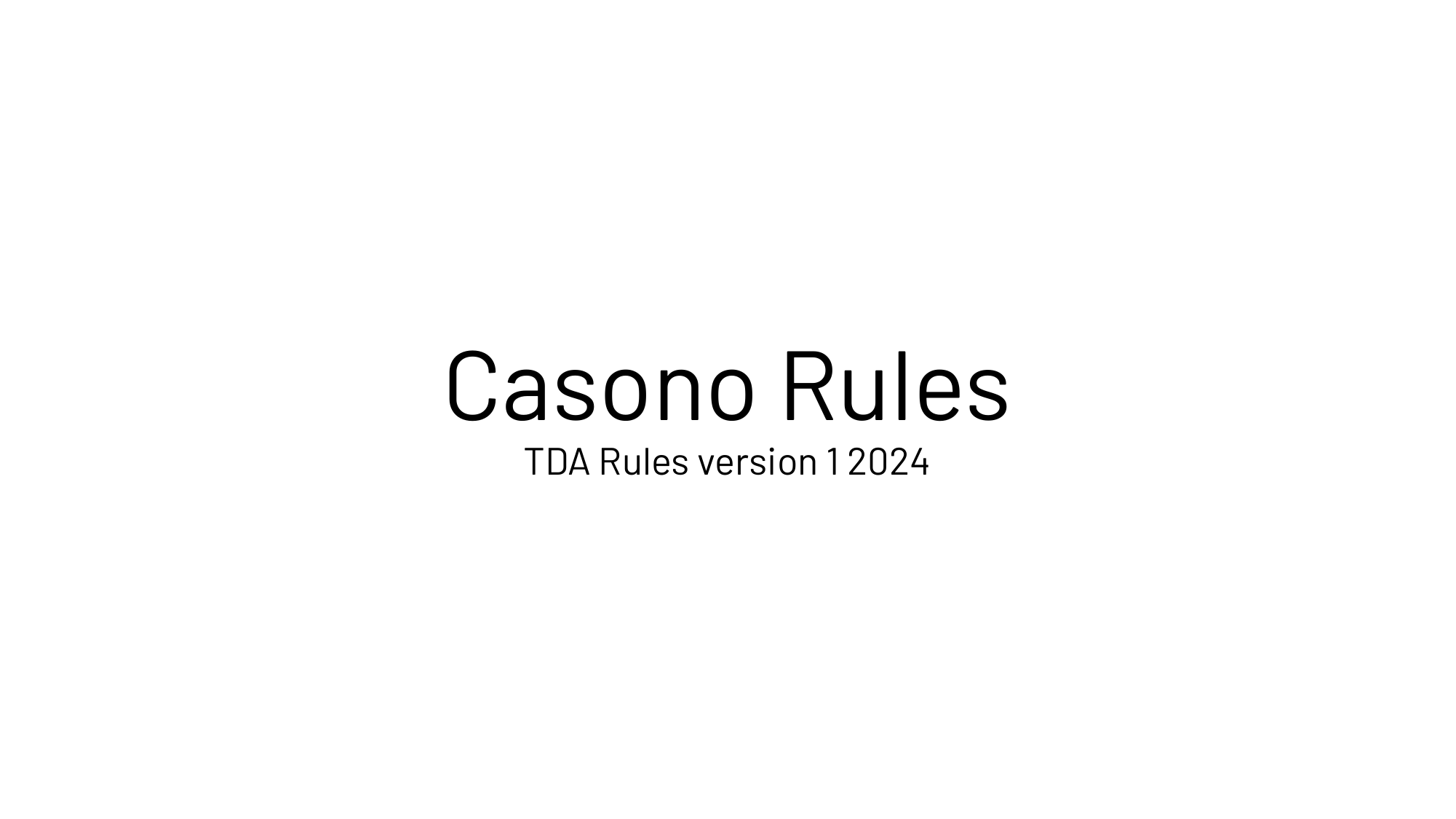

# Casono Rules TDA Rules version 1 2024